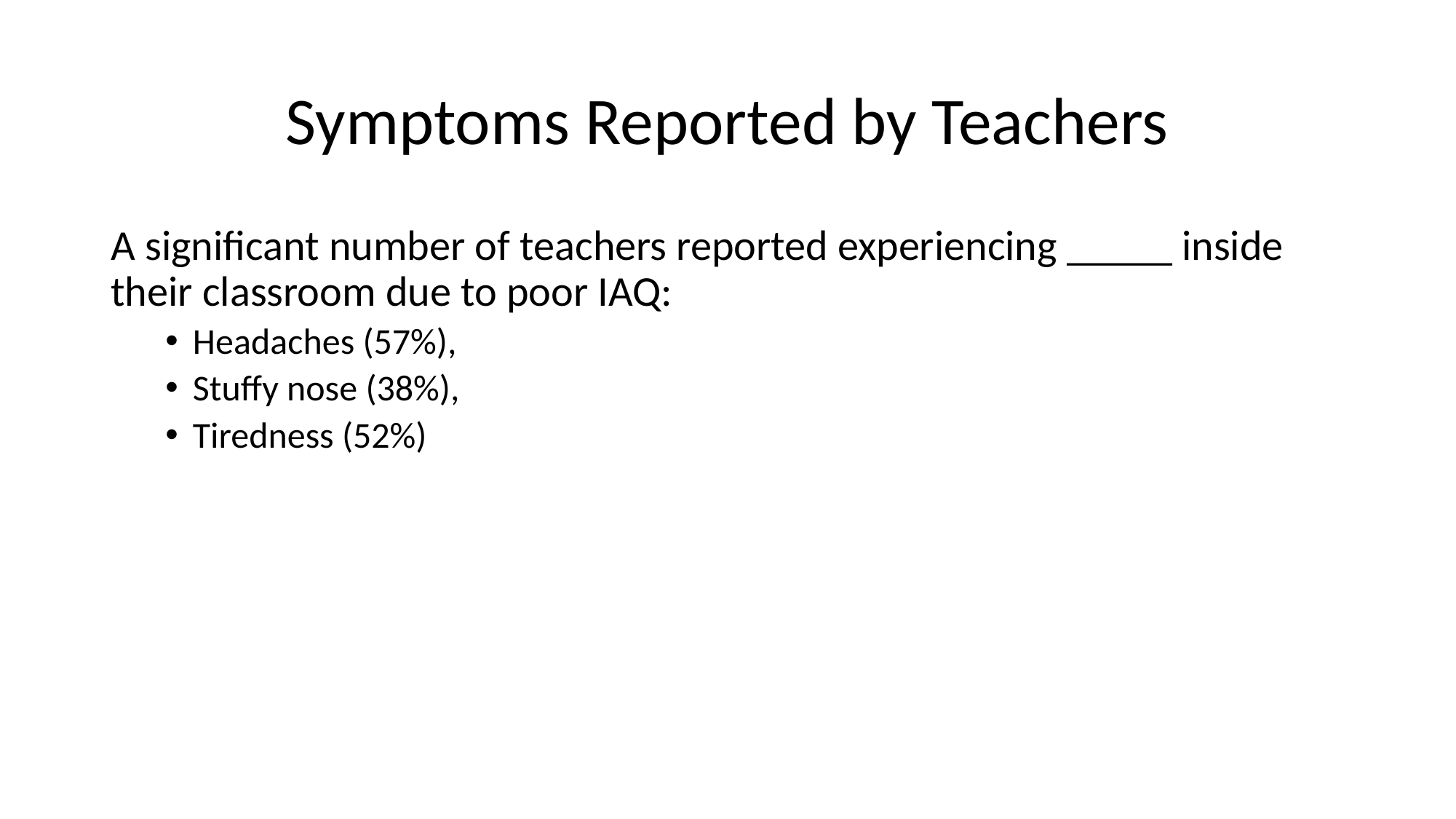

# Symptoms Reported by Teachers
A significant number of teachers reported experiencing _____ inside their classroom due to poor IAQ:
Headaches (57%),
Stuffy nose (38%),
Tiredness (52%)